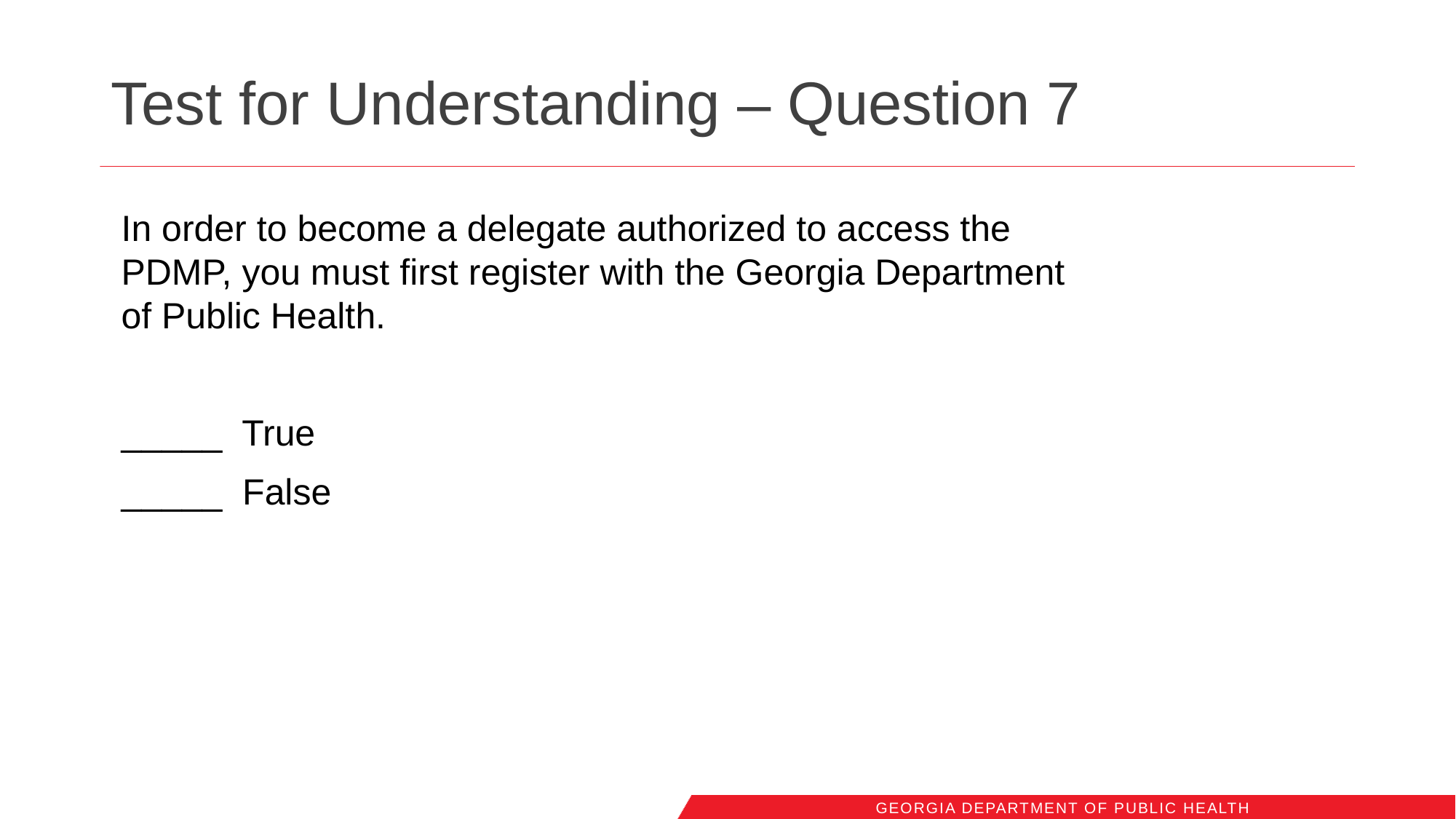

# Test for Understanding – Question 7
In order to become a delegate authorized to access the PDMP, you must first register with the Georgia Department of Public Health.

_____  True
_____  False